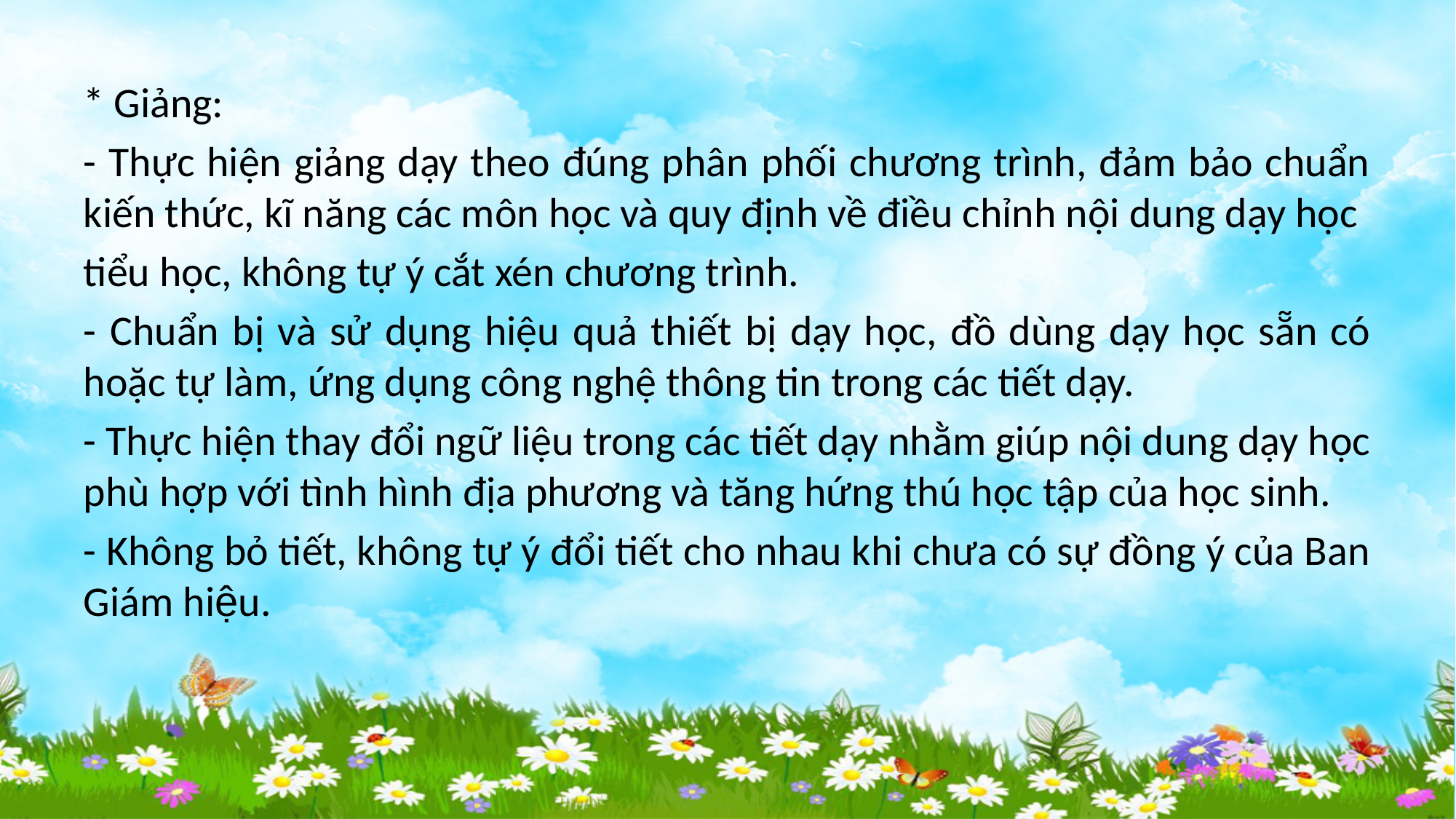

#
* Giảng:
- Thực hiện giảng dạy theo đúng phân phối chương trình, đảm bảo chuẩn kiến thức, kĩ năng các môn học và quy định về điều chỉnh nội dung dạy học
tiểu học, không tự ý cắt xén chương trình.
- Chuẩn bị và sử dụng hiệu quả thiết bị dạy học, đồ dùng dạy học sẵn có hoặc tự làm, ứng dụng công nghệ thông tin trong các tiết dạy.
- Thực hiện thay đổi ngữ liệu trong các tiết dạy nhằm giúp nội dung dạy học phù hợp với tình hình địa phương và tăng hứng thú học tập của học sinh.
- Không bỏ tiết, không tự ý đổi tiết cho nhau khi chưa có sự đồng ý của Ban Giám hiệu.